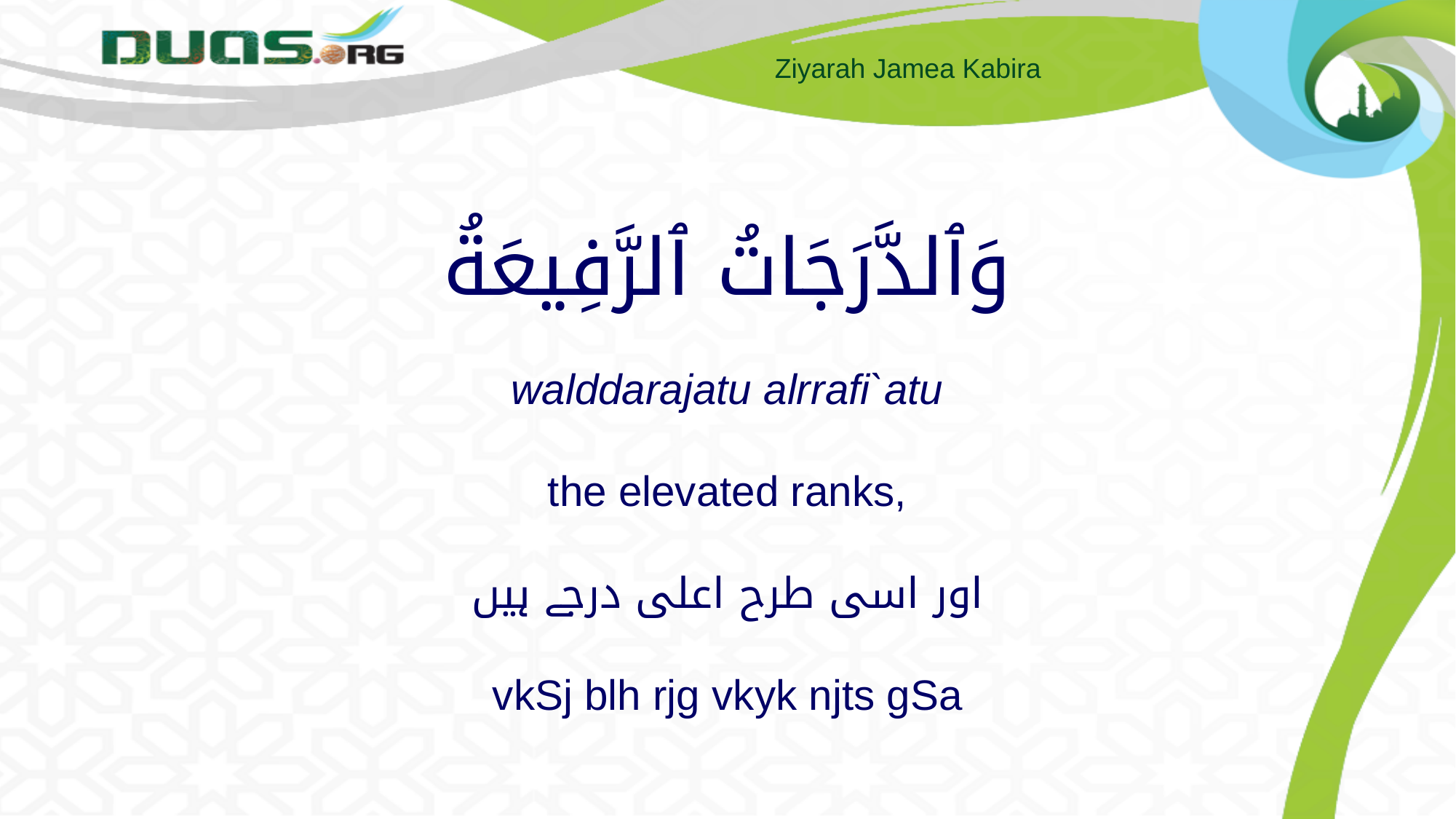

# وَٱلدَّرَجَاتُ ٱلرَّفِيعَةُ walddarajatu alrrafi`atu the elevated ranks, اور اسی طرح اعلی درجے ہیں vkSj blh rjg vkyk njts gSa